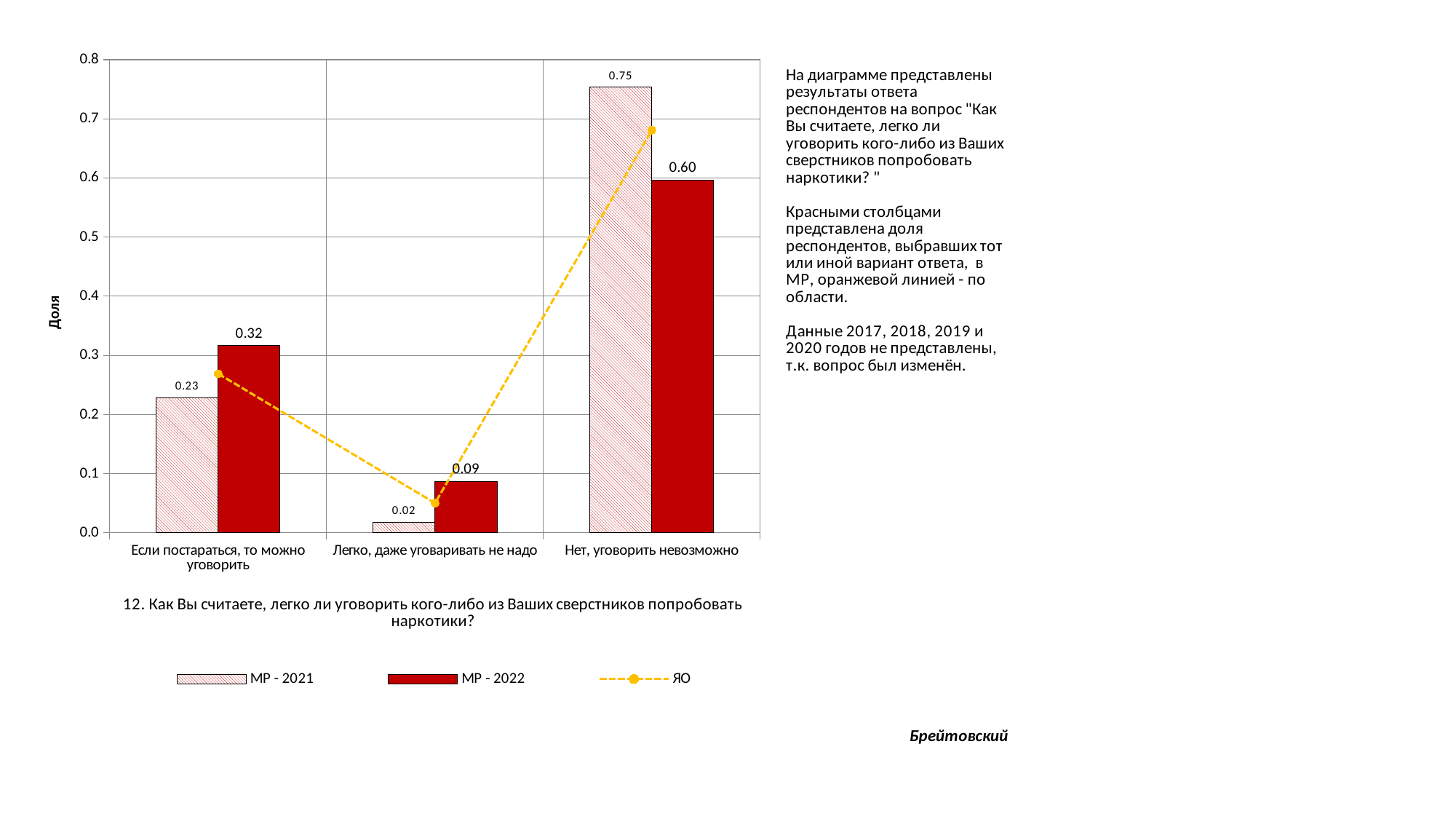

### Chart

| Category | МР - 2021 | МР - 2022 |  | ЯО |
|---|---|---|---|---|
| Если постараться, то можно уговорить | 0.22834422751641295 | 0.3164502164502164 | None | 0.2690273842827619 |
| Легко, даже уговаривать не надо | 0.018211920529801324 | 0.08668831168831169 | None | 0.05017635538978676 |
| Нет, уговорить невозможно | 0.7534438519537858 | 0.5968614718614719 | None | 0.6807586012177127 |